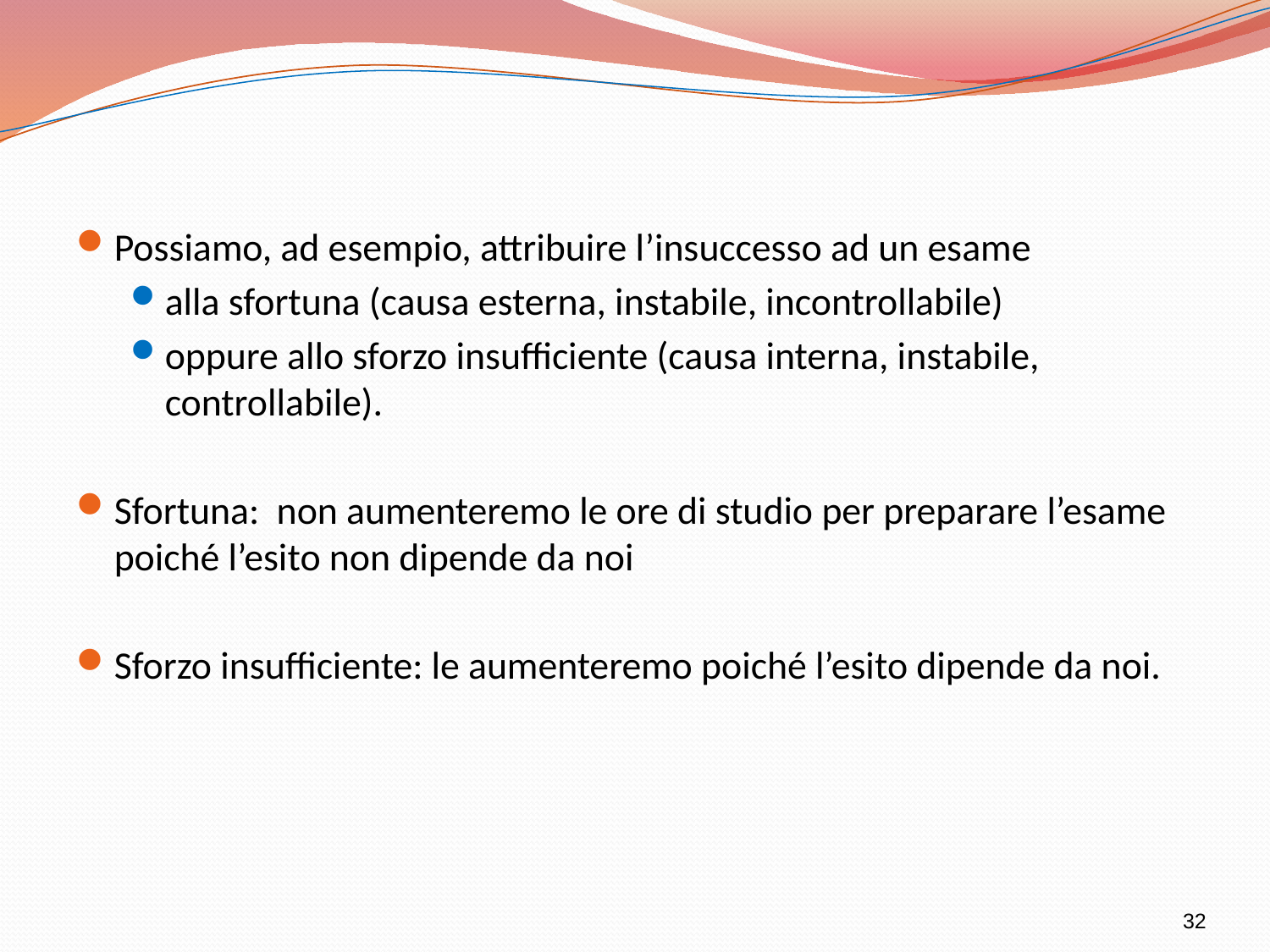

Possiamo, ad esempio, attribuire l’insuccesso ad un esame
alla sfortuna (causa esterna, instabile, incontrollabile)
oppure allo sforzo insufficiente (causa interna, instabile, controllabile).

Sfortuna:  non aumenteremo le ore di studio per preparare l’esame poiché l’esito non dipende da noi

Sforzo insufficiente: le aumenteremo poiché l’esito dipende da noi.
32